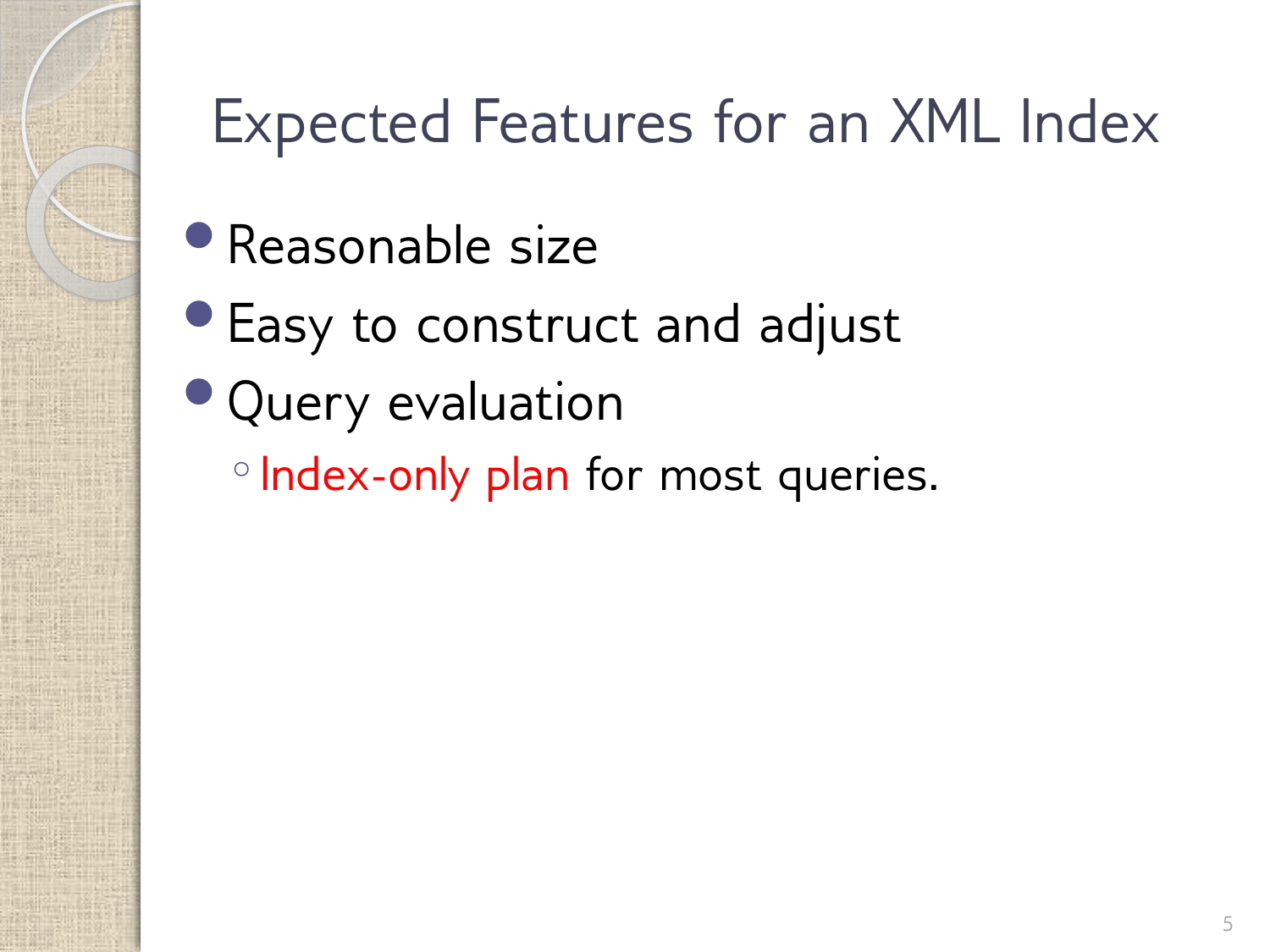

# Expected Features for an XML Index
Reasonable size
Easy to construct and adjust
Query evaluation
Index-only plan for most queries.

5